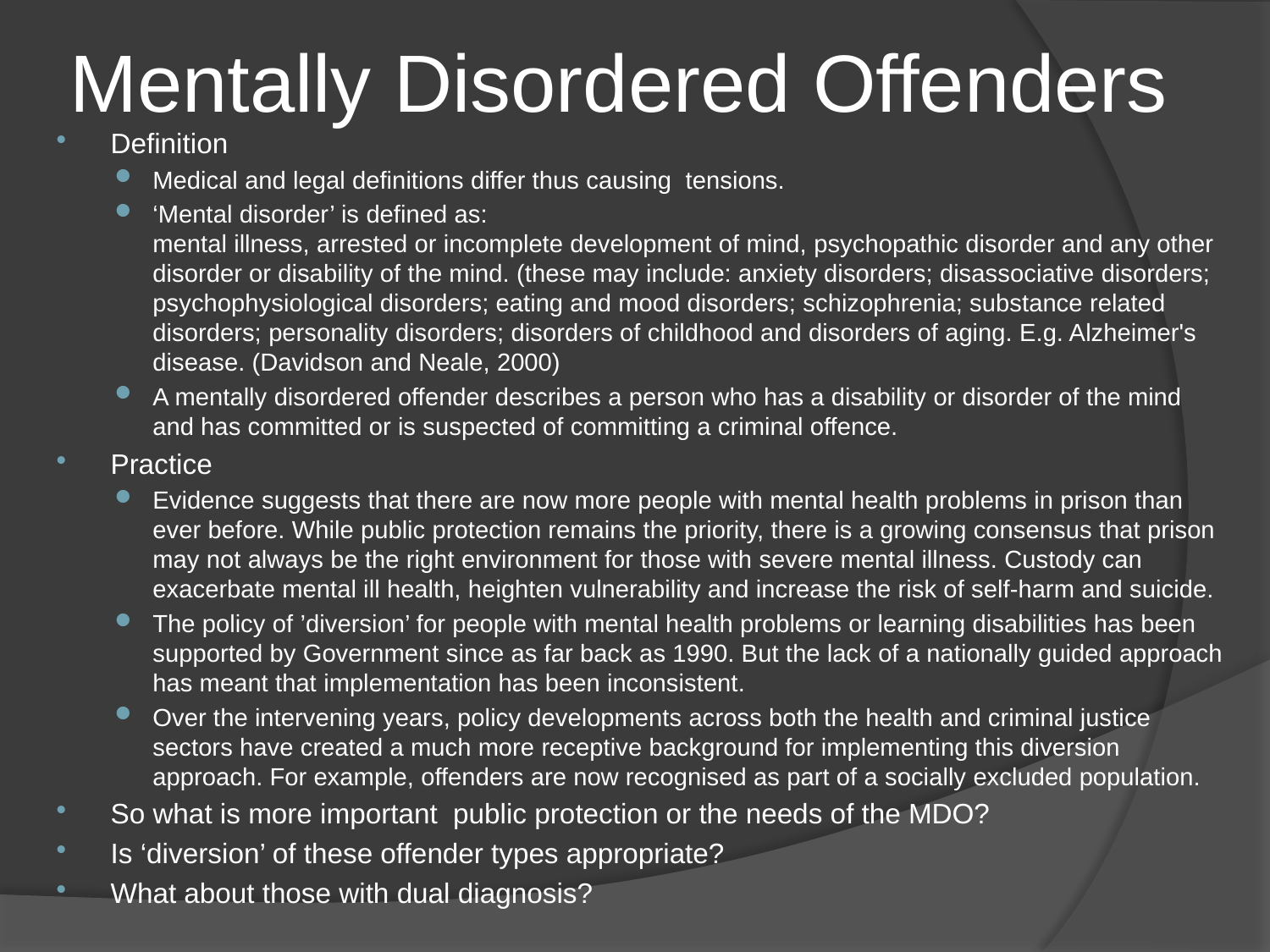

# Mentally Disordered Offenders
Definition
Medical and legal definitions differ thus causing  tensions.
‘Mental disorder’ is defined as:
mental illness, arrested or incomplete development of mind, psychopathic disorder and any other disorder or disability of the mind. (these may include: anxiety disorders; disassociative disorders; psychophysiological disorders; eating and mood disorders; schizophrenia; substance related disorders; personality disorders; disorders of childhood and disorders of aging. E.g. Alzheimer's disease. (Davidson and Neale, 2000)
A mentally disordered offender describes a person who has a disability or disorder of the mind and has committed or is suspected of committing a criminal offence.
Practice
Evidence suggests that there are now more people with mental health problems in prison than ever before. While public protection remains the priority, there is a growing consensus that prison may not always be the right environment for those with severe mental illness. Custody can exacerbate mental ill health, heighten vulnerability and increase the risk of self-harm and suicide.
The policy of ’diversion’ for people with mental health problems or learning disabilities has been supported by Government since as far back as 1990. But the lack of a nationally guided approach has meant that implementation has been inconsistent.
Over the intervening years, policy developments across both the health and criminal justice sectors have created a much more receptive background for implementing this diversion approach. For example, offenders are now recognised as part of a socially excluded population.
So what is more important  public protection or the needs of the MDO?
Is ‘diversion’ of these offender types appropriate?
What about those with dual diagnosis?